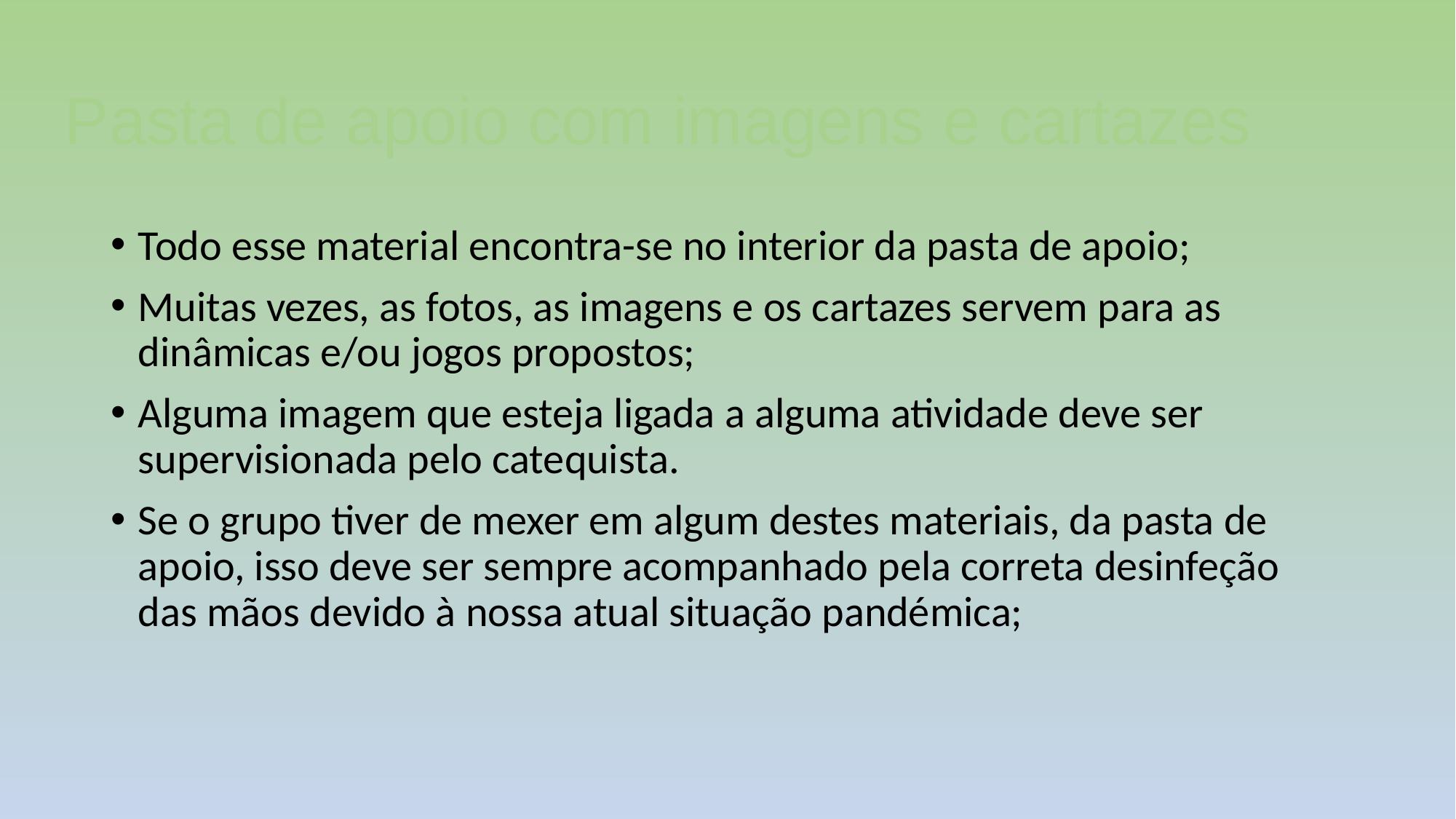

# Pasta de apoio com imagens e cartazes
Todo esse material encontra-se no interior da pasta de apoio;
Muitas vezes, as fotos, as imagens e os cartazes servem para as dinâmicas e/ou jogos propostos;
Alguma imagem que esteja ligada a alguma atividade deve ser  supervisionada pelo catequista.
Se o grupo tiver de mexer em algum destes materiais, da pasta de apoio, isso deve ser sempre acompanhado pela correta desinfeção das mãos devido à nossa atual situação pandémica;